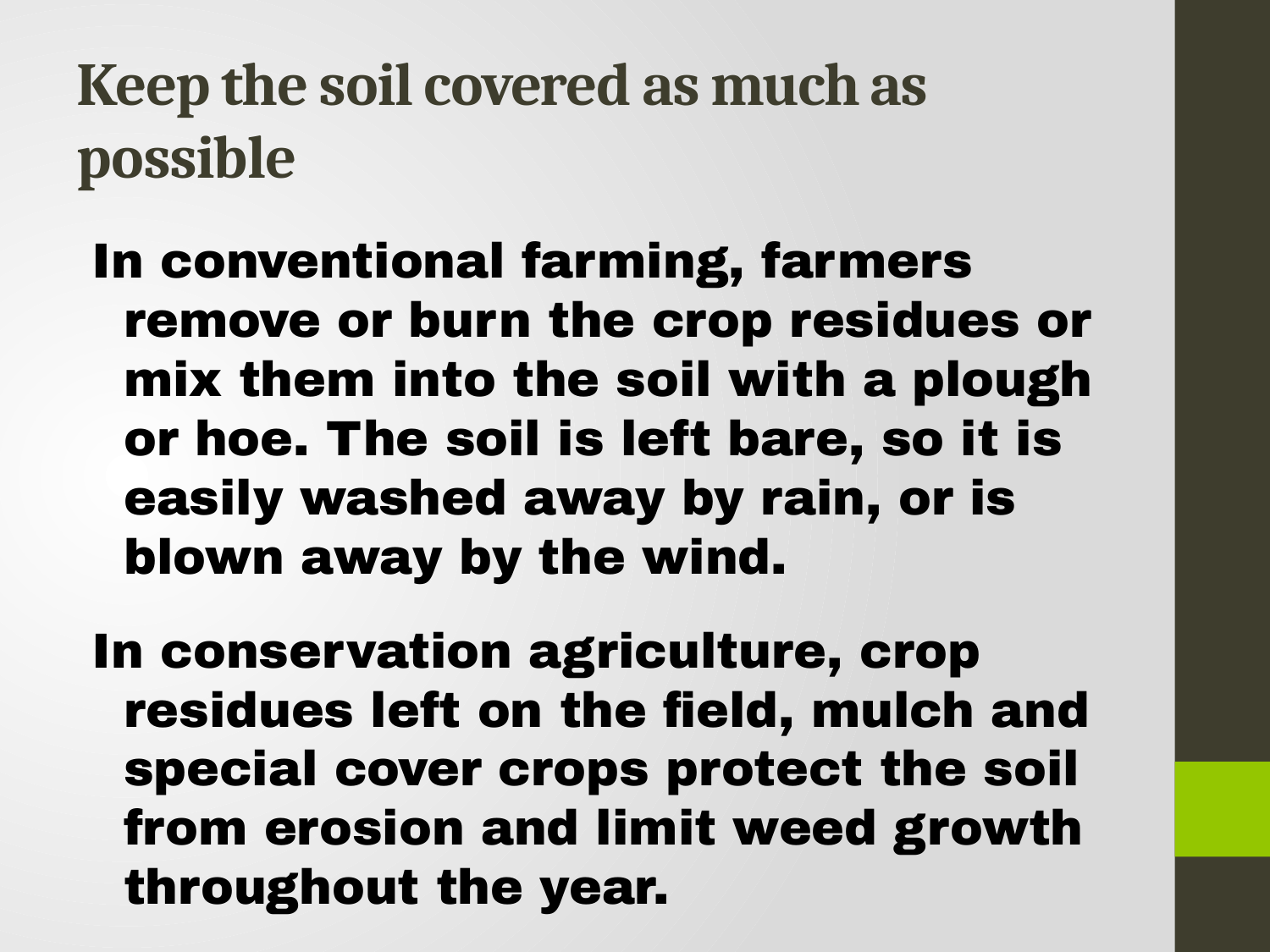

# Keep the soil covered as much as possible
In conventional farming, farmers remove or burn the crop residues or mix them into the soil with a plough or hoe. The soil is left bare, so it is easily washed away by rain, or is blown away by the wind.

In conservation agriculture, crop residues left on the field, mulch and special cover crops protect the soil from erosion and limit weed growth throughout the year.